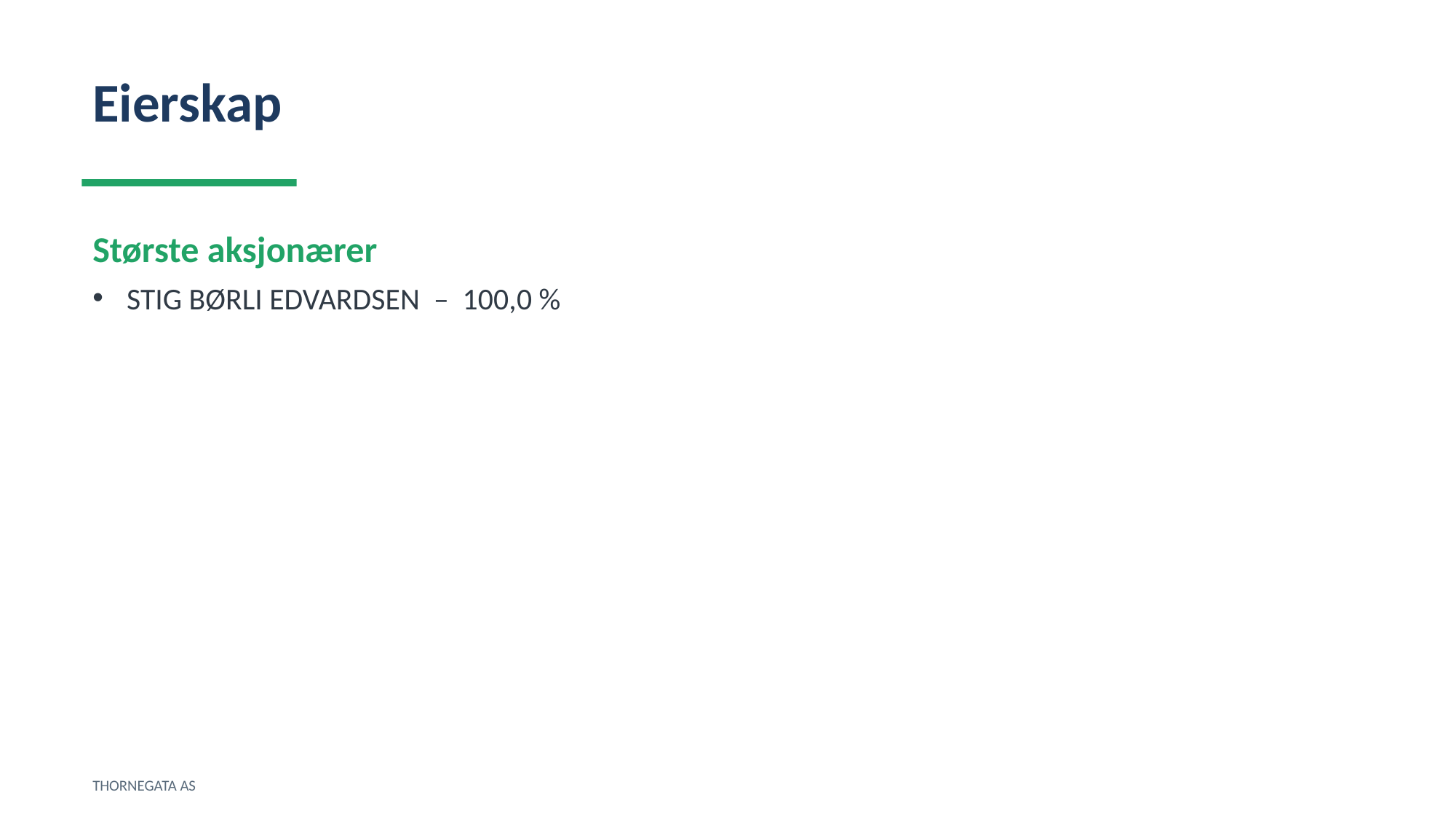

Eierskap

Største aksjonærer
STIG BØRLI EDVARDSEN  –  100,0 %
THORNEGATA AS